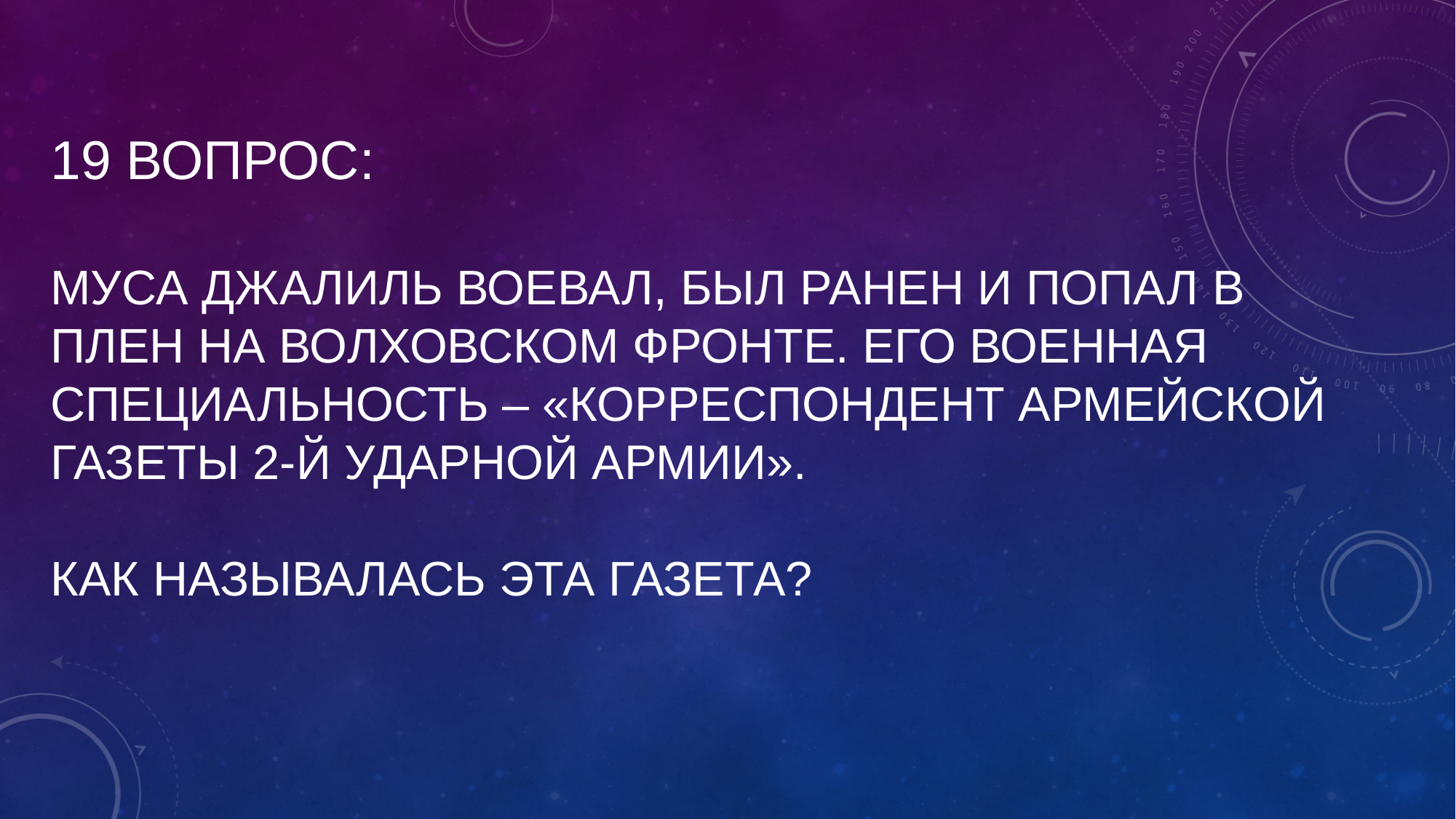

# 19 вопрос: Муса Джалиль воевал, был ранен и попал в плен на Волховском фронте. Его военная специальность – «корреспондент армейской газеты 2-й Ударной Армии». Как называлась эта газета?